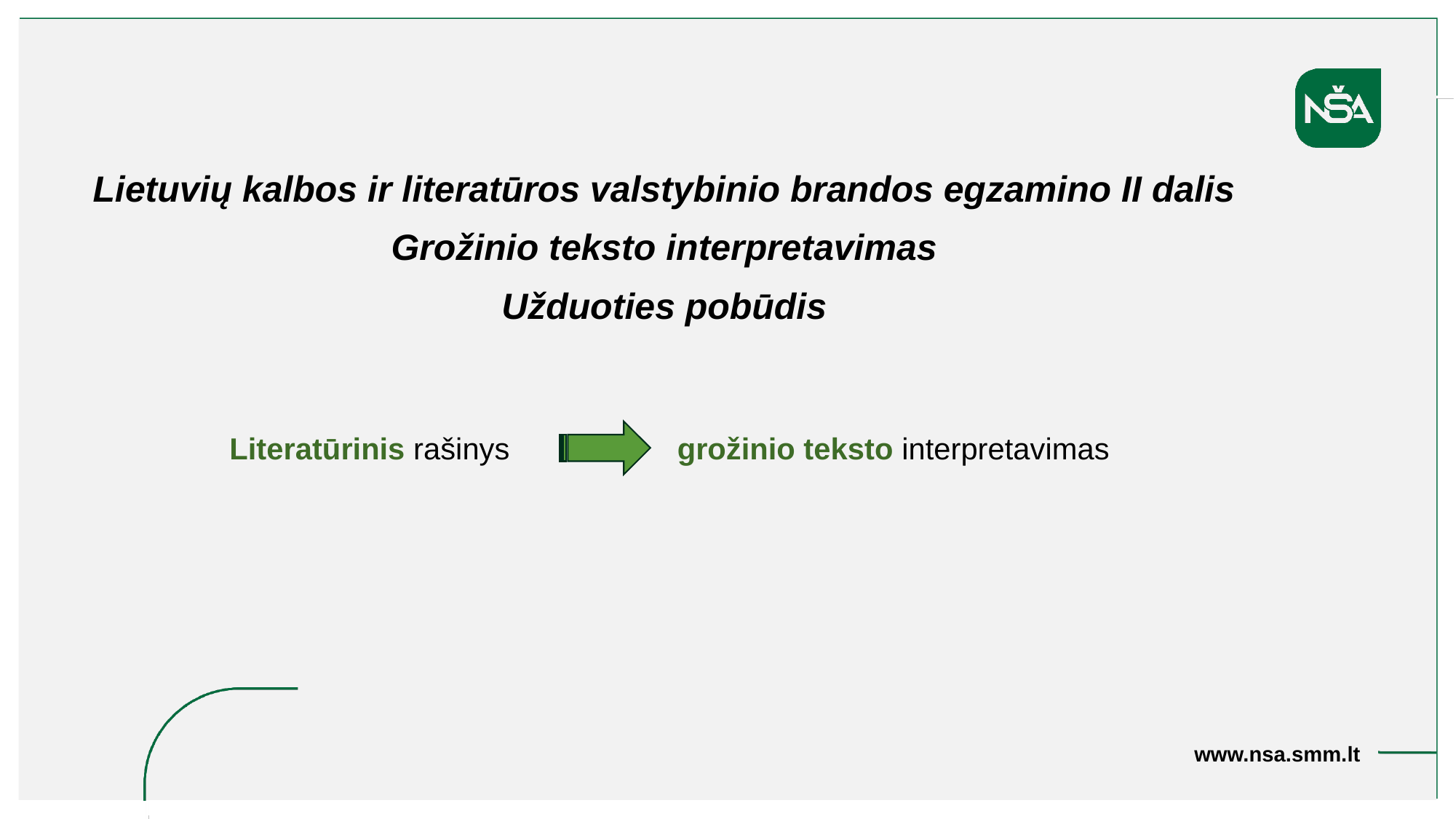

Lietuvių kalbos ir literatūros valstybinio brandos egzamino II dalis
Grožinio teksto interpretavimas
Užduoties pobūdis
Literatūrinis rašinys                    grožinio teksto interpretavimas